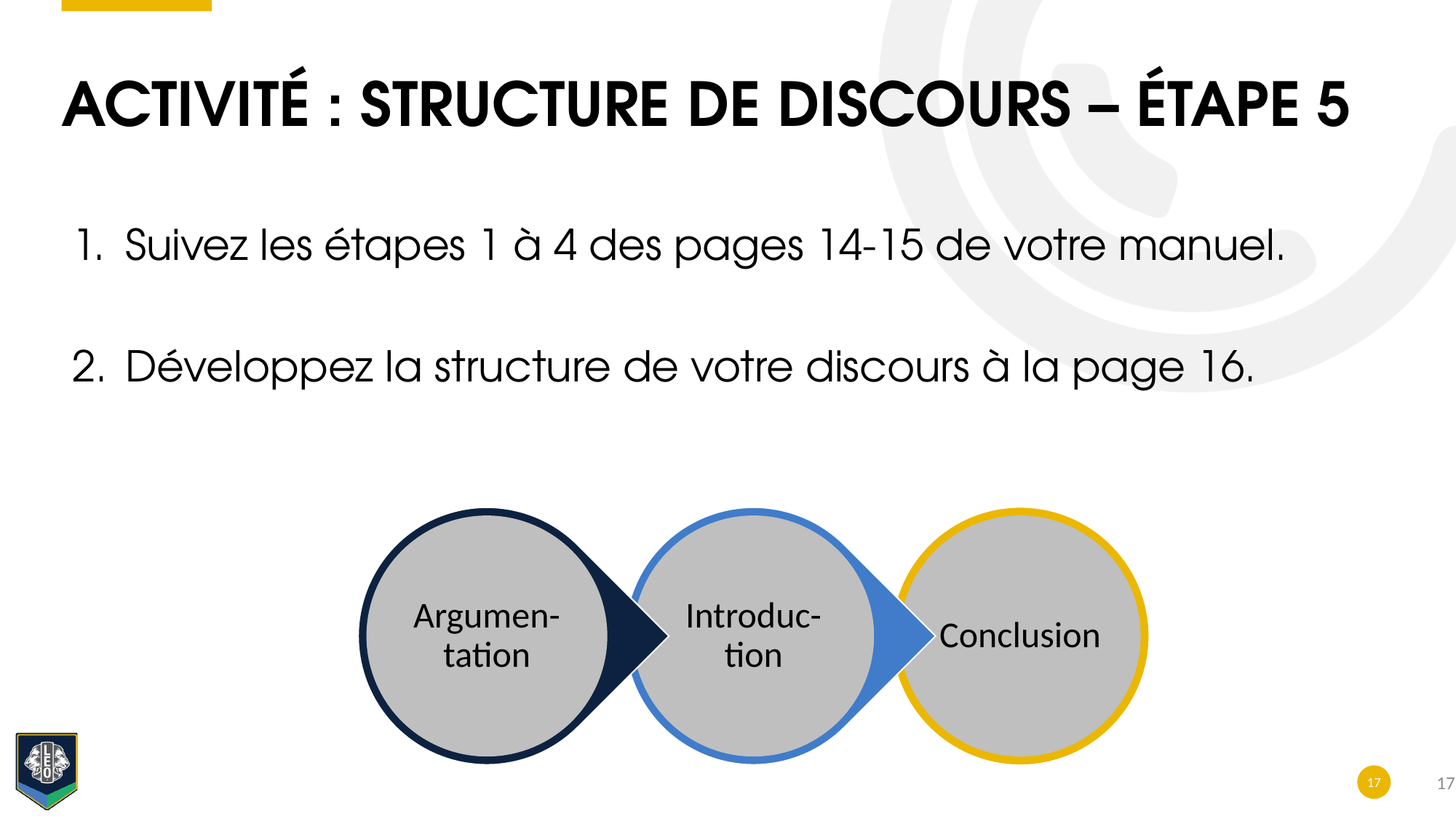

# ACTIVITÉ : Structure de discours – Étape 5
 Suivez les étapes 1 à 4 des pages 14-15 de votre manuel.

 Développez la structure de votre discours à la page 16.

Conclusion
Introduc-tion
Argumen-tation
17
17